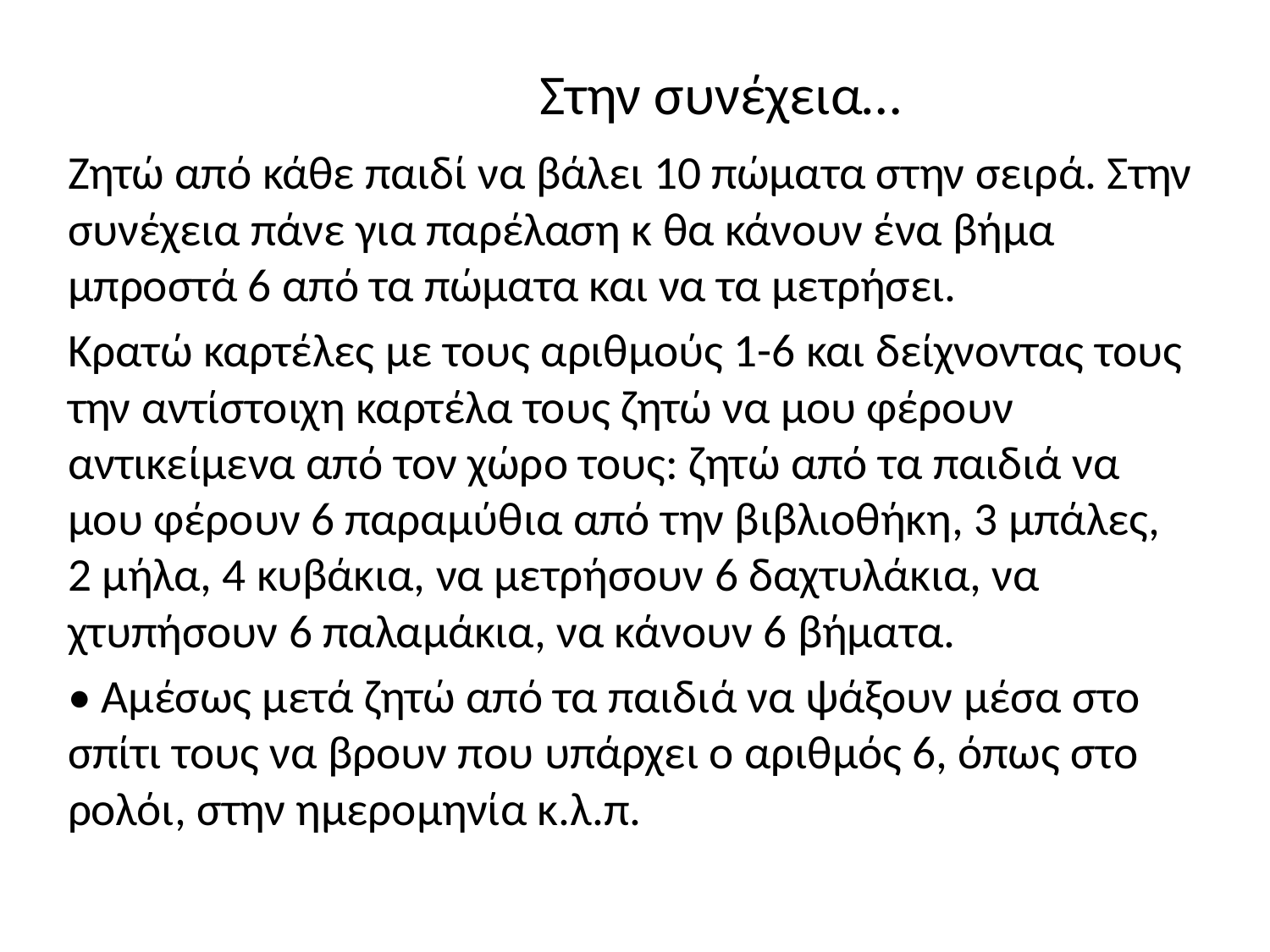

# Στην συνέχεια…
Ζητώ από κάθε παιδί να βάλει 10 πώματα στην σειρά. Στην συνέχεια πάνε για παρέλαση κ θα κάνουν ένα βήμα μπροστά 6 από τα πώματα και να τα μετρήσει.
Κρατώ καρτέλες με τους αριθμούς 1-6 και δείχνοντας τους την αντίστοιχη καρτέλα τους ζητώ να μου φέρουν αντικείμενα από τον χώρο τους: ζητώ από τα παιδιά να μου φέρουν 6 παραμύθια από την βιβλιοθήκη, 3 μπάλες, 2 μήλα, 4 κυβάκια, να μετρήσουν 6 δαχτυλάκια, να χτυπήσουν 6 παλαμάκια, να κάνουν 6 βήματα.
• Αμέσως μετά ζητώ από τα παιδιά να ψάξουν μέσα στο σπίτι τους να βρουν που υπάρχει ο αριθμός 6, όπως στο ρολόι, στην ημερομηνία κ.λ.π.